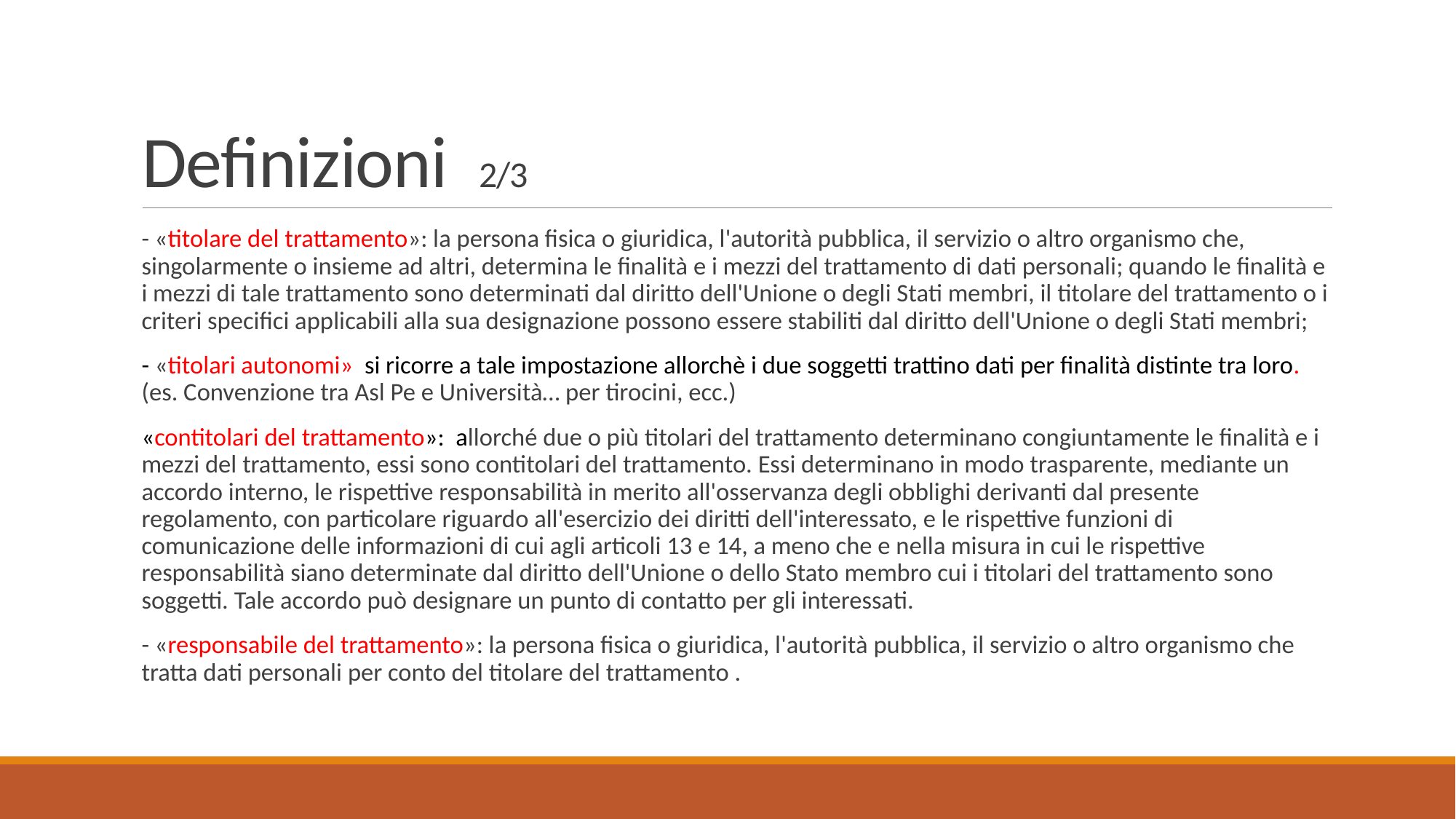

# Definizioni  2/3
- «titolare del trattamento»: la persona fisica o giuridica, l'autorità pubblica, il servizio o altro organismo che, singolarmente o insieme ad altri, determina le finalità e i mezzi del trattamento di dati personali; quando le finalità e i mezzi di tale trattamento sono determinati dal diritto dell'Unione o degli Stati membri, il titolare del trattamento o i criteri specifici applicabili alla sua designazione possono essere stabiliti dal diritto dell'Unione o degli Stati membri;
- «titolari autonomi»  si ricorre a tale impostazione allorchè i due soggetti trattino dati per finalità distinte tra loro.  (es. Convenzione tra Asl Pe e Università… per tirocini, ecc.)
«contitolari del trattamento»:  allorché due o più titolari del trattamento determinano congiuntamente le finalità e i mezzi del trattamento, essi sono contitolari del trattamento. Essi determinano in modo trasparente, mediante un accordo interno, le rispettive responsabilità in merito all'osservanza degli obblighi derivanti dal presente regolamento, con particolare riguardo all'esercizio dei diritti dell'interessato, e le rispettive funzioni di comunicazione delle informazioni di cui agli articoli 13 e 14, a meno che e nella misura in cui le rispettive responsabilità siano determinate dal diritto dell'Unione o dello Stato membro cui i titolari del trattamento sono soggetti. Tale accordo può designare un punto di contatto per gli interessati.
- «responsabile del trattamento»: la persona fisica o giuridica, l'autorità pubblica, il servizio o altro organismo che tratta dati personali per conto del titolare del trattamento .